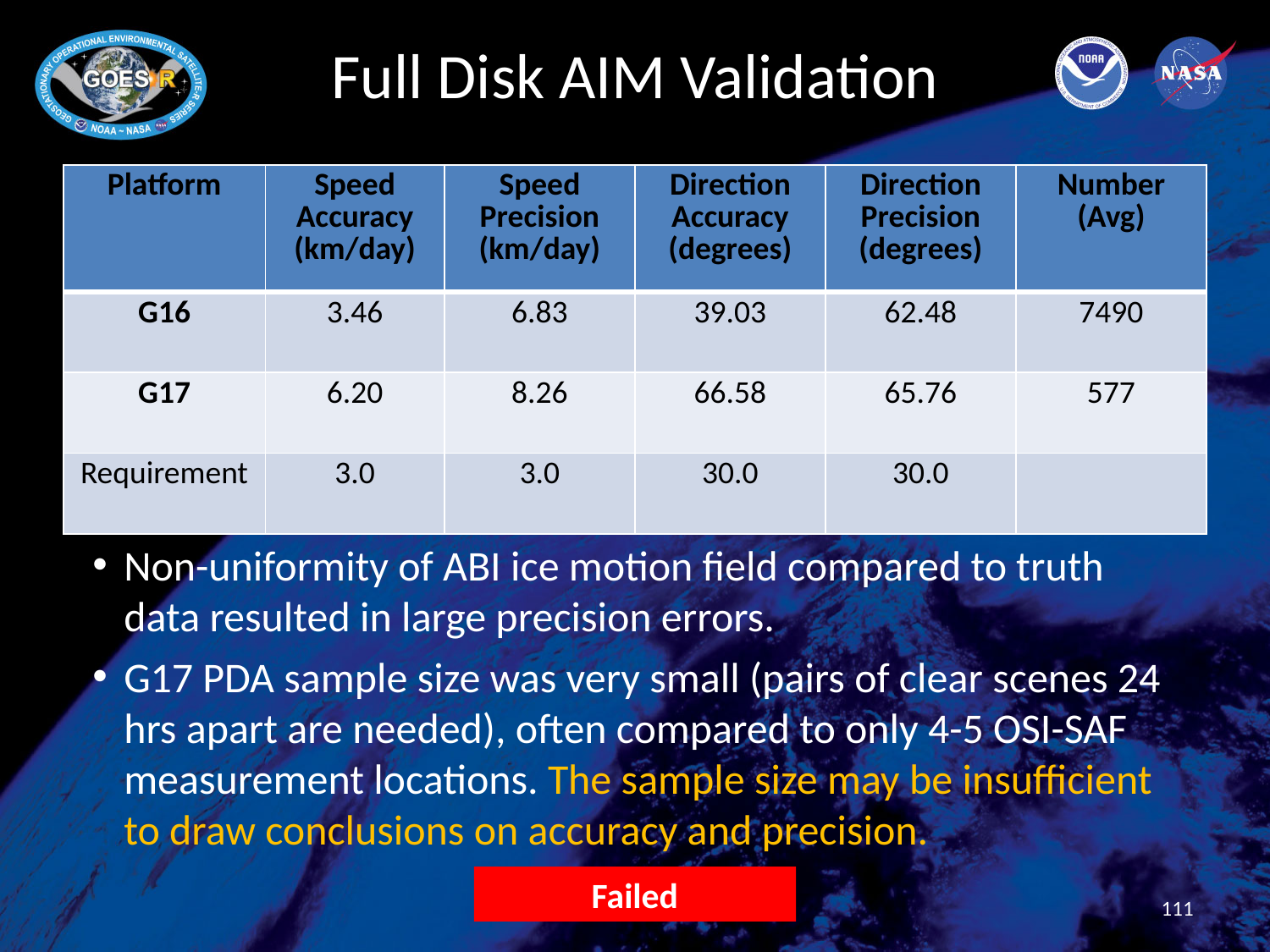

# Full Disk AIM Validation
| Platform | Speed Accuracy (km/day) | Speed Precision (km/day) | Direction Accuracy (degrees) | Direction Precision (degrees) | Number (Avg) |
| --- | --- | --- | --- | --- | --- |
| G16 | 3.46 | 6.83 | 39.03 | 62.48 | 7490 |
| G17 | 6.20 | 8.26 | 66.58 | 65.76 | 577 |
| Requirement | 3.0 | 3.0 | 30.0 | 30.0 |  |
Non-uniformity of ABI ice motion field compared to truth data resulted in large precision errors.
G17 PDA sample size was very small (pairs of clear scenes 24 hrs apart are needed), often compared to only 4-5 OSI-SAF measurement locations. The sample size may be insufficient to draw conclusions on accuracy and precision.
Failed
111